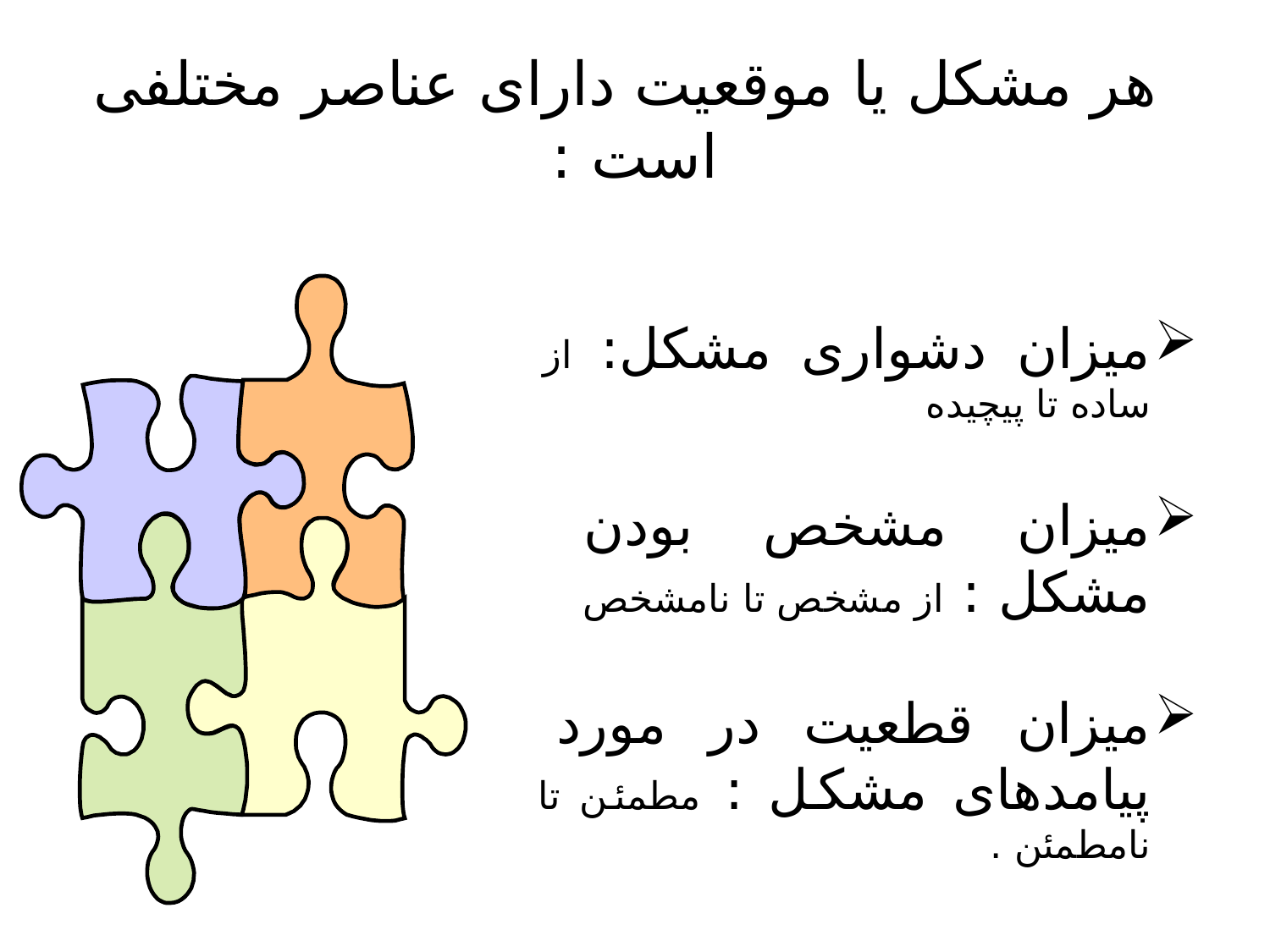

# هر مشکل یا موقعیت دارای عناصر مختلفی است :

میزان دشواری مشکل: از ساده تا پیچیده

میزان مشخص بودن مشکل : از مشخص تا نامشخص

میزان قطعیت در مورد پیامدهای مشکل : مطمئن تا نامطمئن .